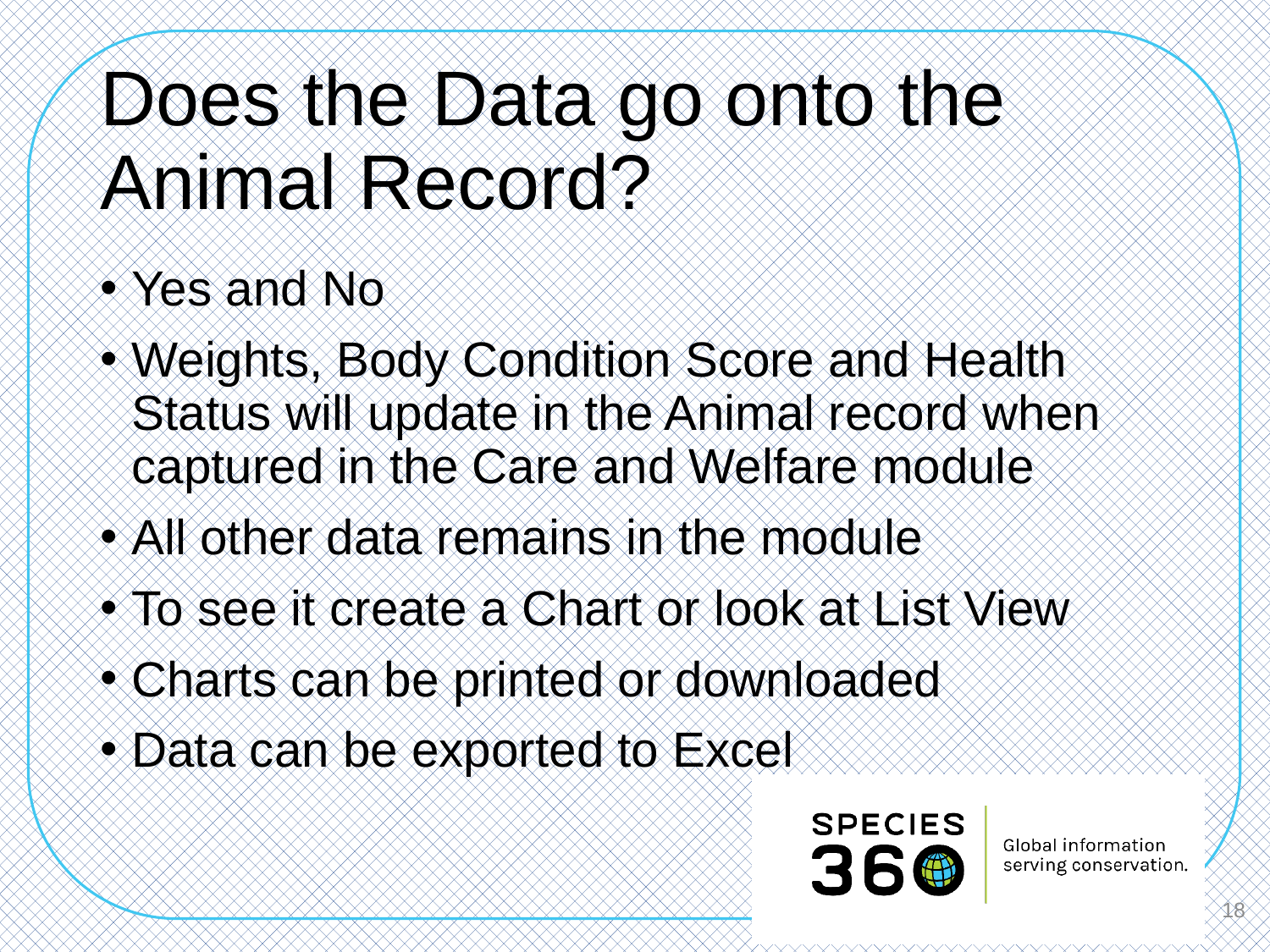

# Does the Data go onto the Animal Record?
Yes and No
Weights, Body Condition Score and Health Status will update in the Animal record when captured in the Care and Welfare module
All other data remains in the module
To see it create a Chart or look at List View
Charts can be printed or downloaded
Data can be exported to Excel

18